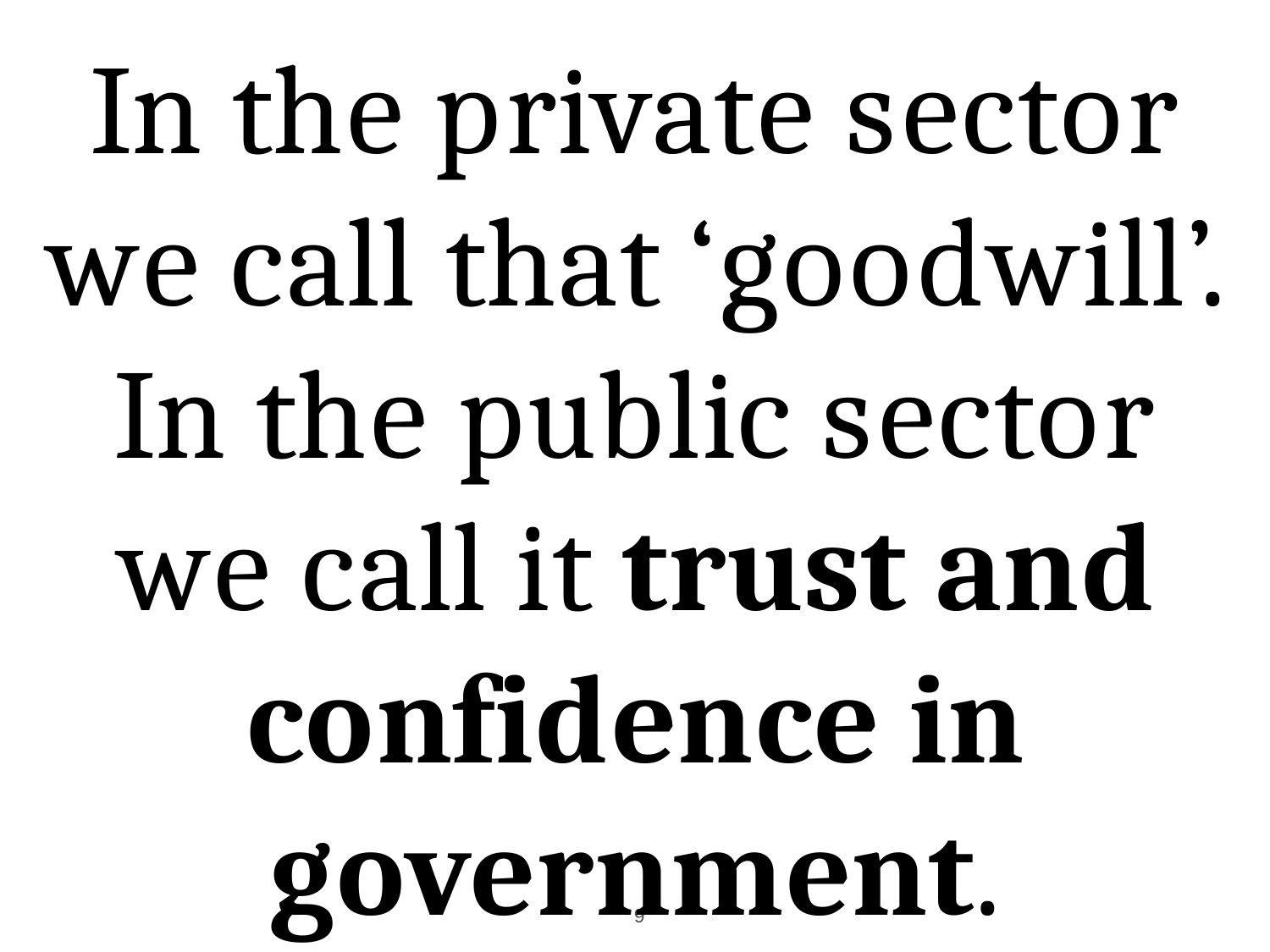

# In the private sector we call that ‘goodwill’. In the public sector we call it trust and confidence in government.
9